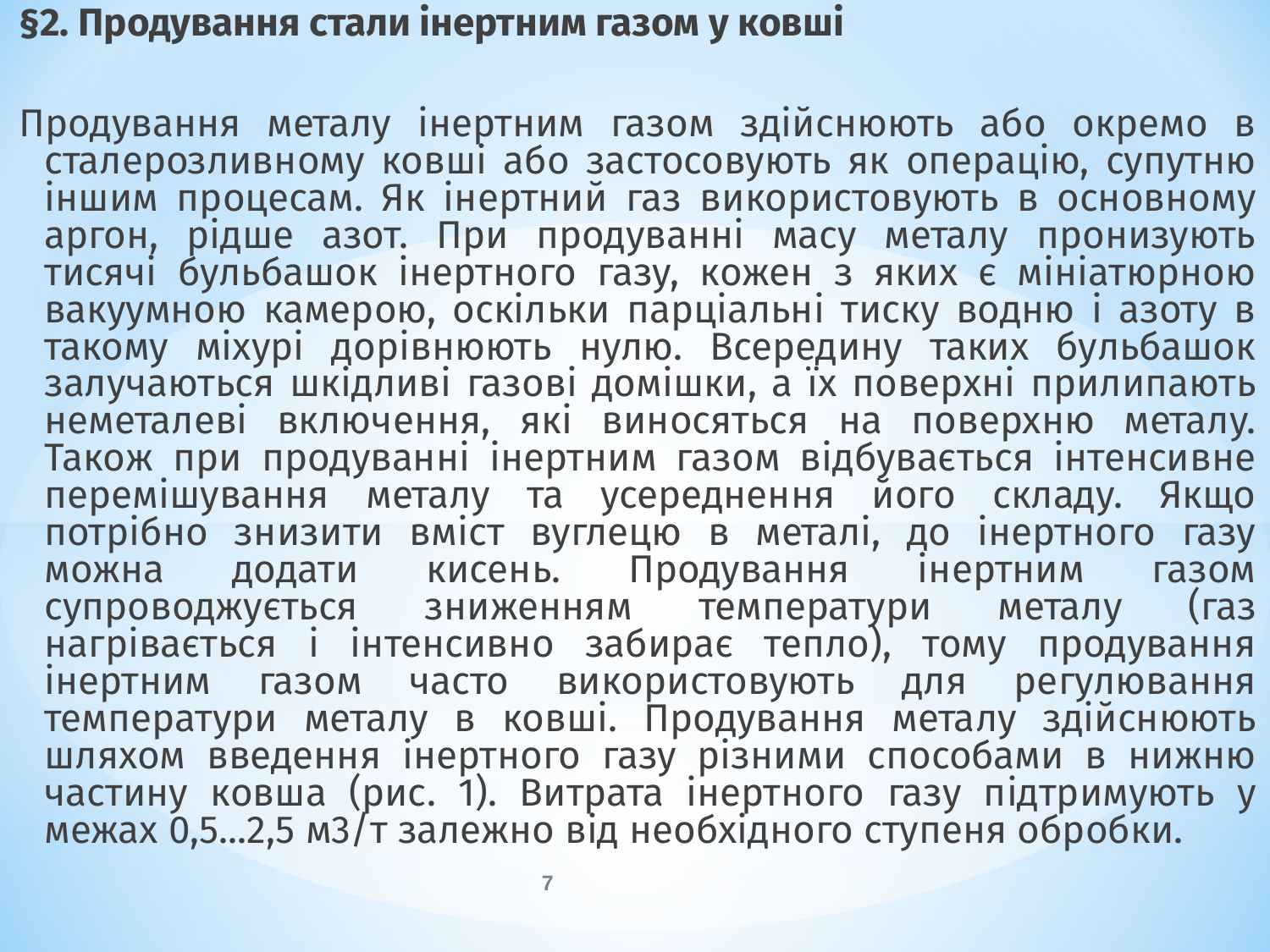

§2. Продування стали інертним газом у ковші

Продування металу інертним газом здійснюють або окремо в сталерозливному ковші або застосовують як операцію, супутню іншим процесам. Як інертний газ використовують в основному аргон, рідше азот. При продуванні масу металу пронизують тисячі бульбашок інертного газу, кожен з яких є мініатюрною вакуумною камерою, оскільки парціальні тиску водню і азоту в такому міхурі дорівнюють нулю. Всередину таких бульбашок залучаються шкідливі газові домішки, а їх поверхні прилипають неметалеві включення, які виносяться на поверхню металу. Також при продуванні інертним газом відбувається інтенсивне перемішування металу та усереднення його складу. Якщо потрібно знизити вміст вуглецю в металі, до інертного газу можна додати кисень. Продування інертним газом супроводжується зниженням температури металу (газ нагрівається і інтенсивно забирає тепло), тому продування інертним газом часто використовують для регулювання температури металу в ковші. Продування металу здійснюють шляхом введення інертного газу різними способами в нижню частину ковша (рис. 1). Витрата інертного газу підтримують у межах 0,5...2,5 м3/т залежно від необхідного ступеня обробки.
7